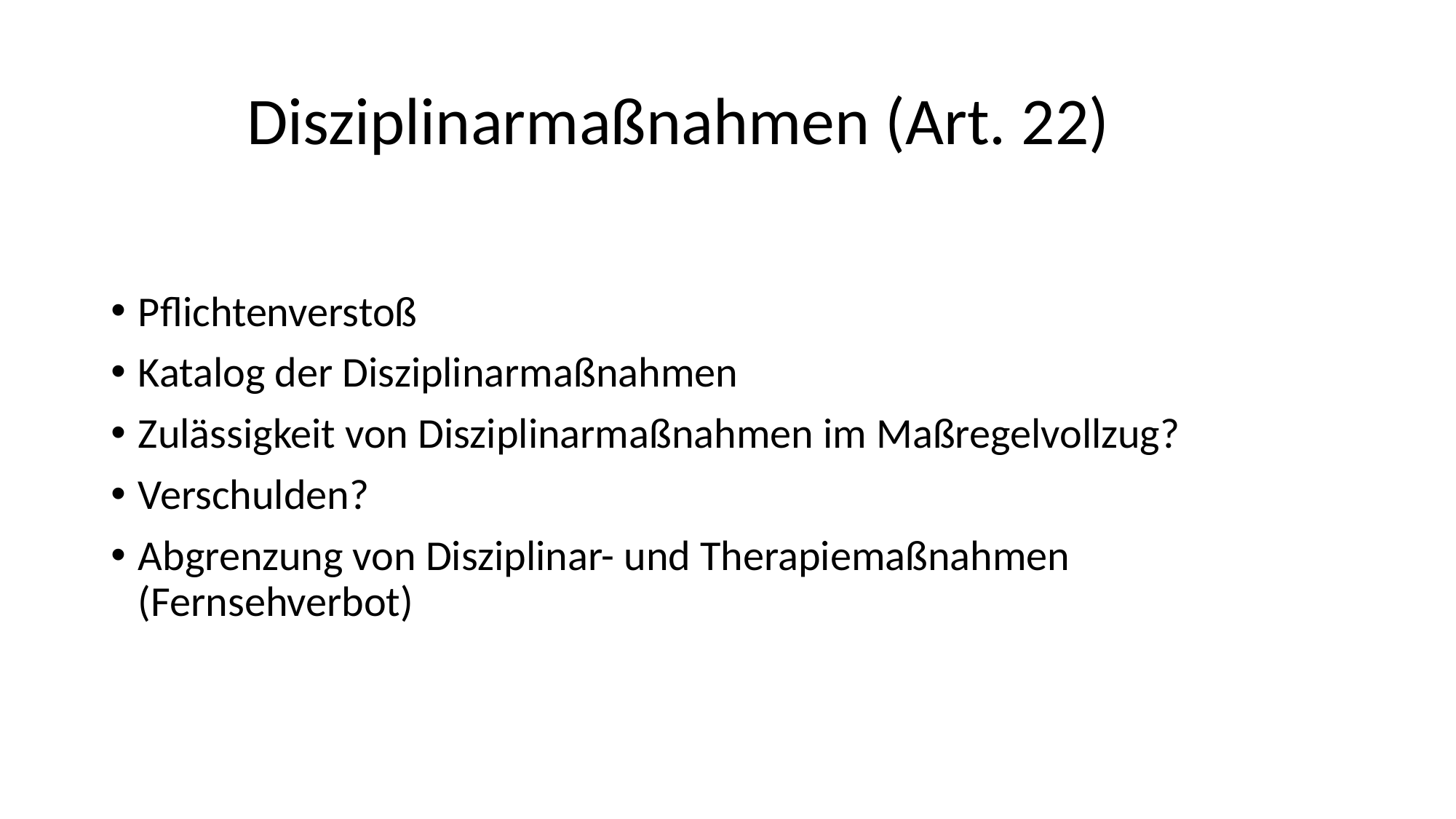

# Disziplinarmaßnahmen (Art. 22)

Pflichtenverstoß
Katalog der Disziplinarmaßnahmen
Zulässigkeit von Disziplinarmaßnahmen im Maßregelvollzug?
Verschulden?
Abgrenzung von Disziplinar- und Therapiemaßnahmen (Fernsehverbot)